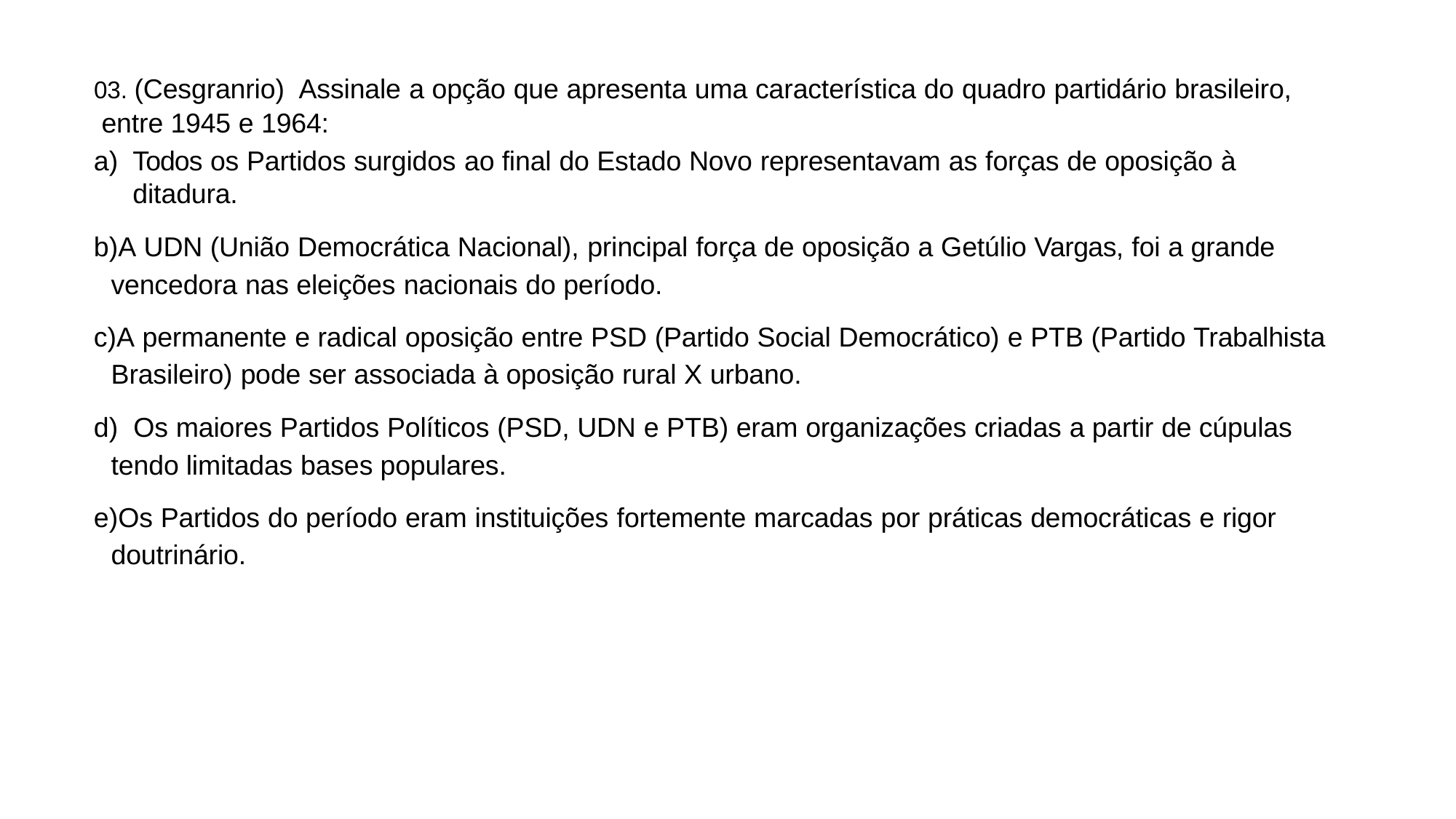

03. (Cesgranrio) Assinale a opção que apresenta uma característica do quadro partidário brasileiro,  entre 1945 e 1964:
Todos os Partidos surgidos ao final do Estado Novo representavam as forças de oposição à ditadura.
A UDN (União Democrática Nacional), principal força de oposição a Getúlio Vargas, foi a grande  vencedora nas eleições nacionais do período.
A permanente e radical oposição entre PSD (Partido Social Democrático) e PTB (Partido Trabalhista  Brasileiro) pode ser associada à oposição rural X urbano.
Os maiores Partidos Políticos (PSD, UDN e PTB) eram organizações criadas a partir de cúpulas
tendo limitadas bases populares.
Os Partidos do período eram instituições fortemente marcadas por práticas democráticas e rigor  doutrinário.